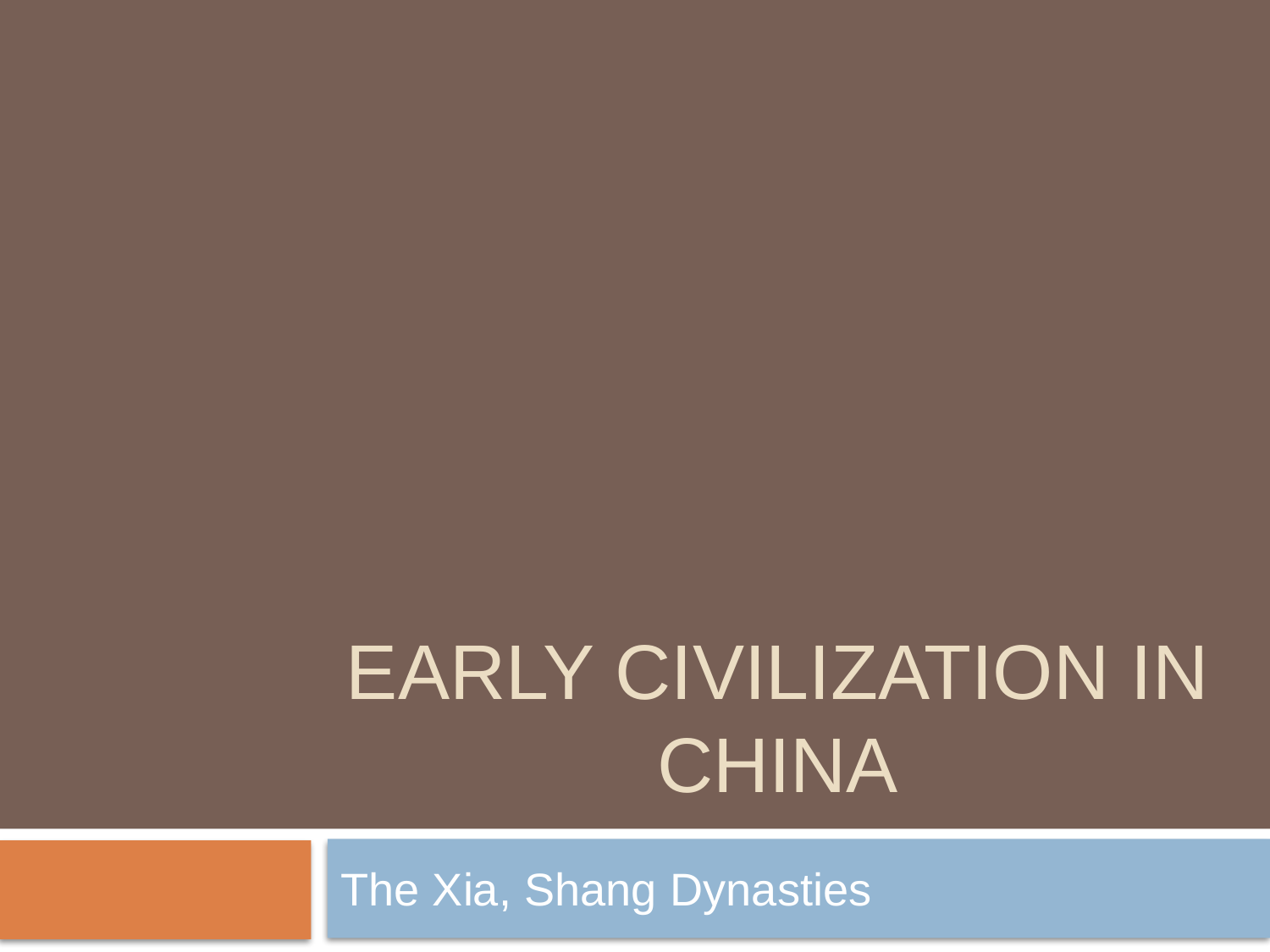

# Early civilization in China
The Xia, Shang Dynasties